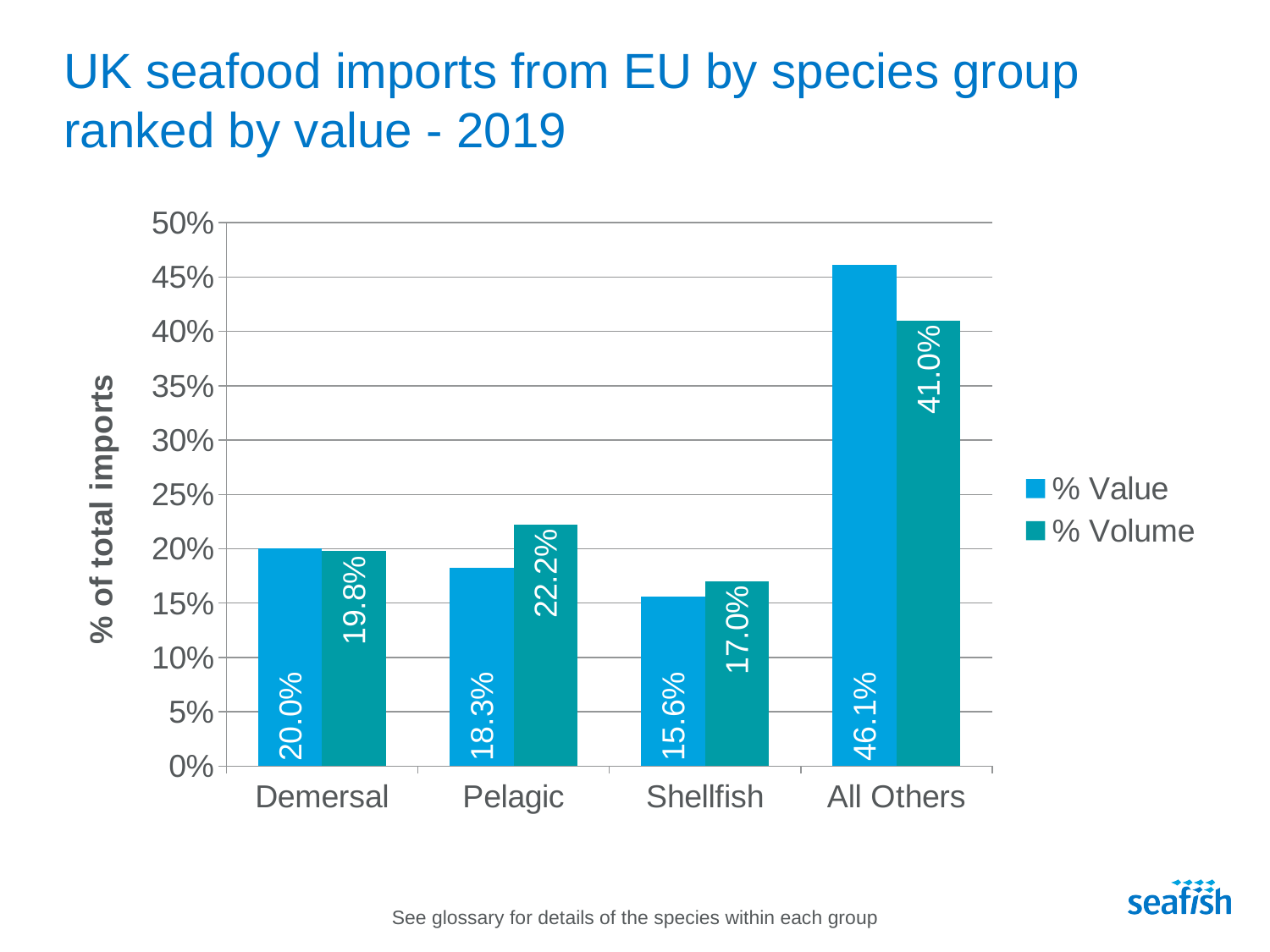

# UK seafood imports from EU by species group ranked by value - 2019

### Chart

| Category | % Value | % Volume |
|---|---|---|
| Demersal | 0.1999803339006952 | 0.19775732861814316 |
| Pelagic | 0.18258889905897568 | 0.22216417998209806 |
| Shellfish | 0.15612787459246377 | 0.1703394309074565 |
| All Others | 0.4613028924478655 | 0.4097390604923023 |
See glossary for details of the species within each group